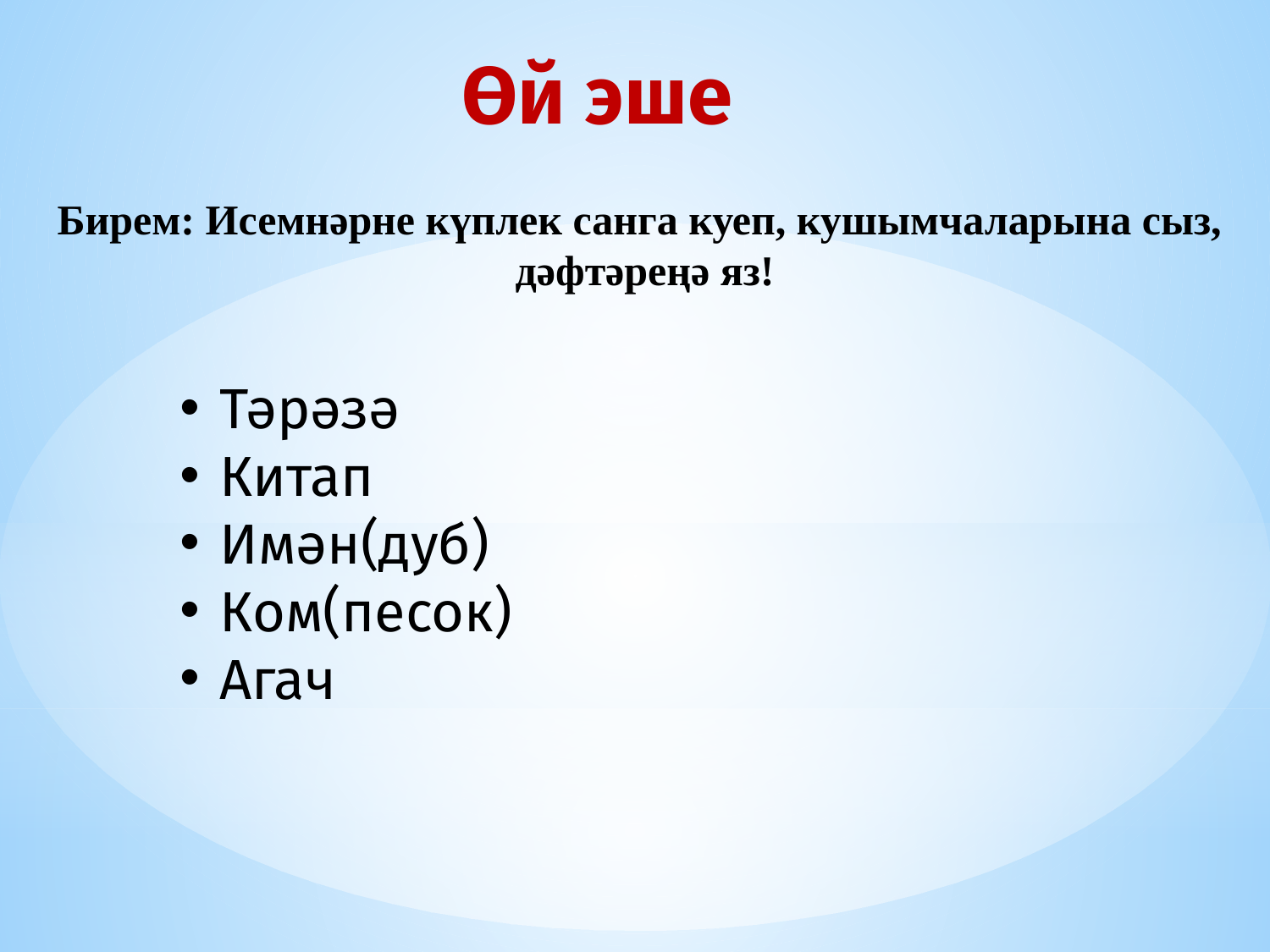

# Өй эше
Бирем: Исемнәрне күплек санга куеп, кушымчаларына сыз,
 дәфтәреңә яз!
Тәрәзә
Китап
Имән(дуб)
Ком(песок)
Агач